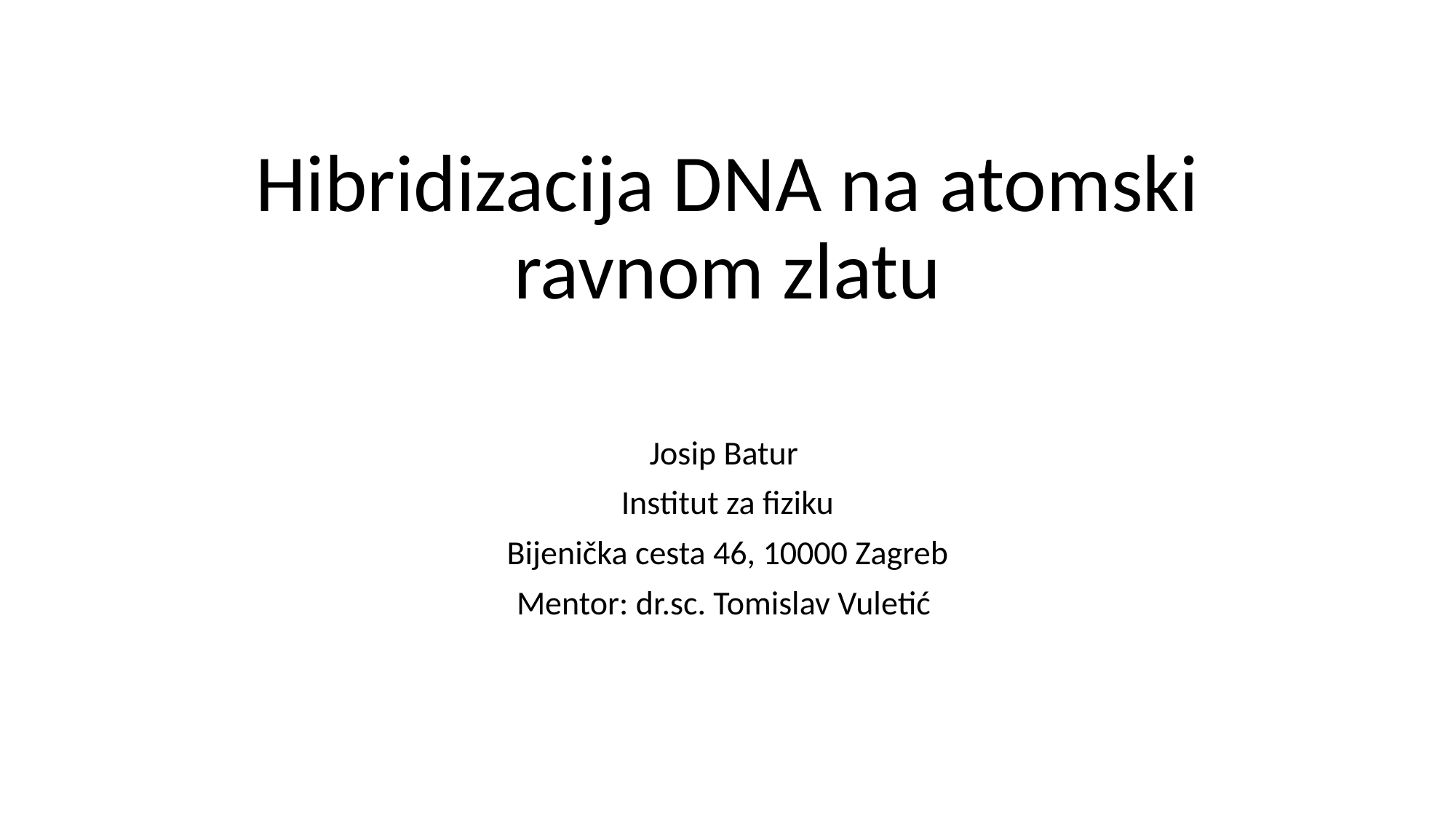

# Hibridizacija DNA na atomski ravnom zlatu
Josip Batur
Institut za ﬁziku
 Bijenička cesta 46, 10000 Zagreb
Mentor: dr.sc. Tomislav Vuletić